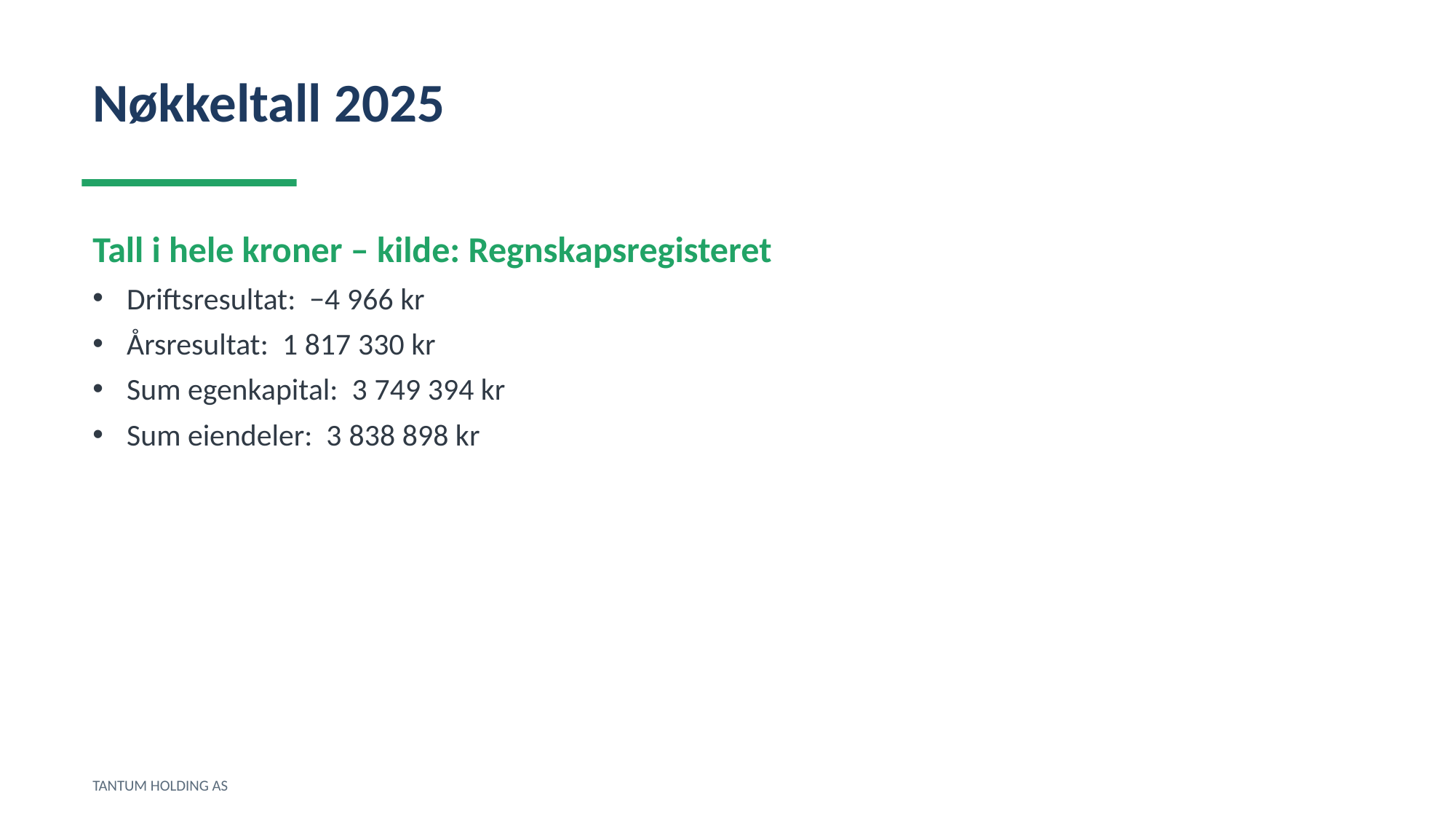

Nøkkeltall 2025

Tall i hele kroner – kilde: Regnskapsregisteret
Driftsresultat:  −4 966 kr
Årsresultat:  1 817 330 kr
Sum egenkapital:  3 749 394 kr
Sum eiendeler:  3 838 898 kr
TANTUM HOLDING AS